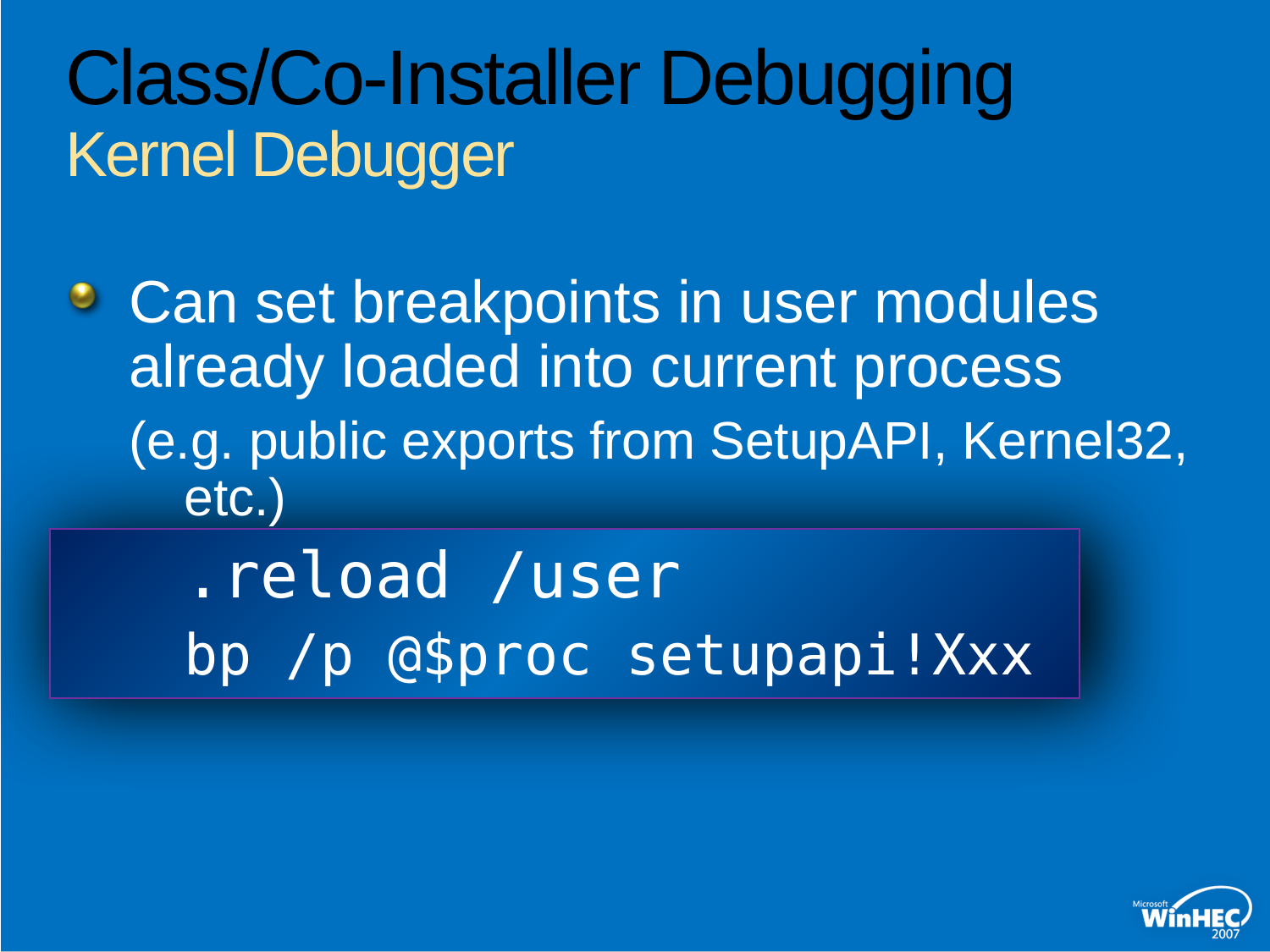

# Class/Co-Installer Debugging Kernel Debugger
Can set breakpoints in user modules already loaded into current process
(e.g. public exports from SetupAPI, Kernel32, etc.)
	.reload /user
	bp /p @$proc setupapi!Xxx